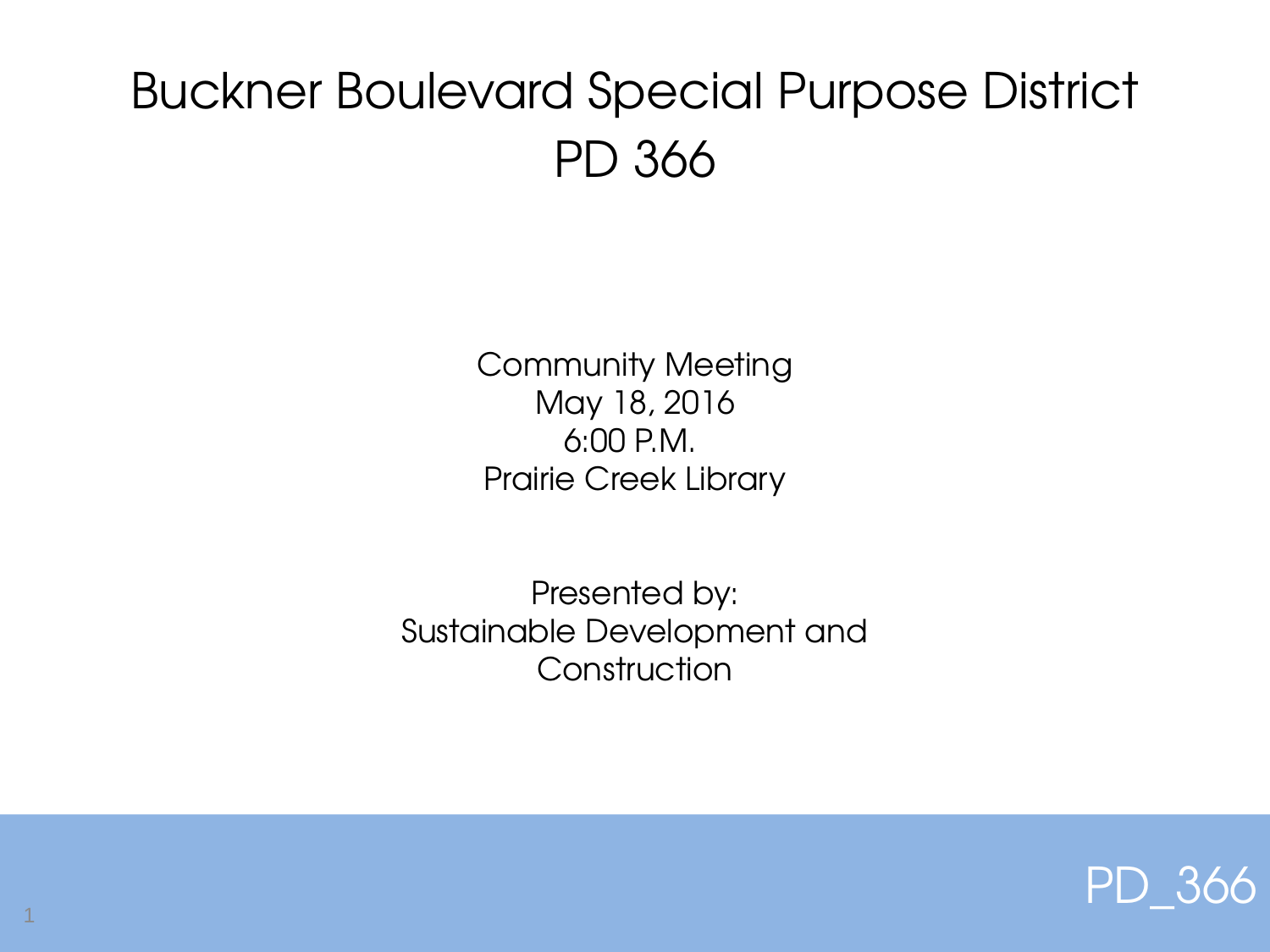

Buckner Boulevard Special Purpose District
PD 366
Community Meeting
May 18, 2016
6:00 P.M.
Prairie Creek Library

Presented by:
Sustainable Development and Construction
# PD_366
1